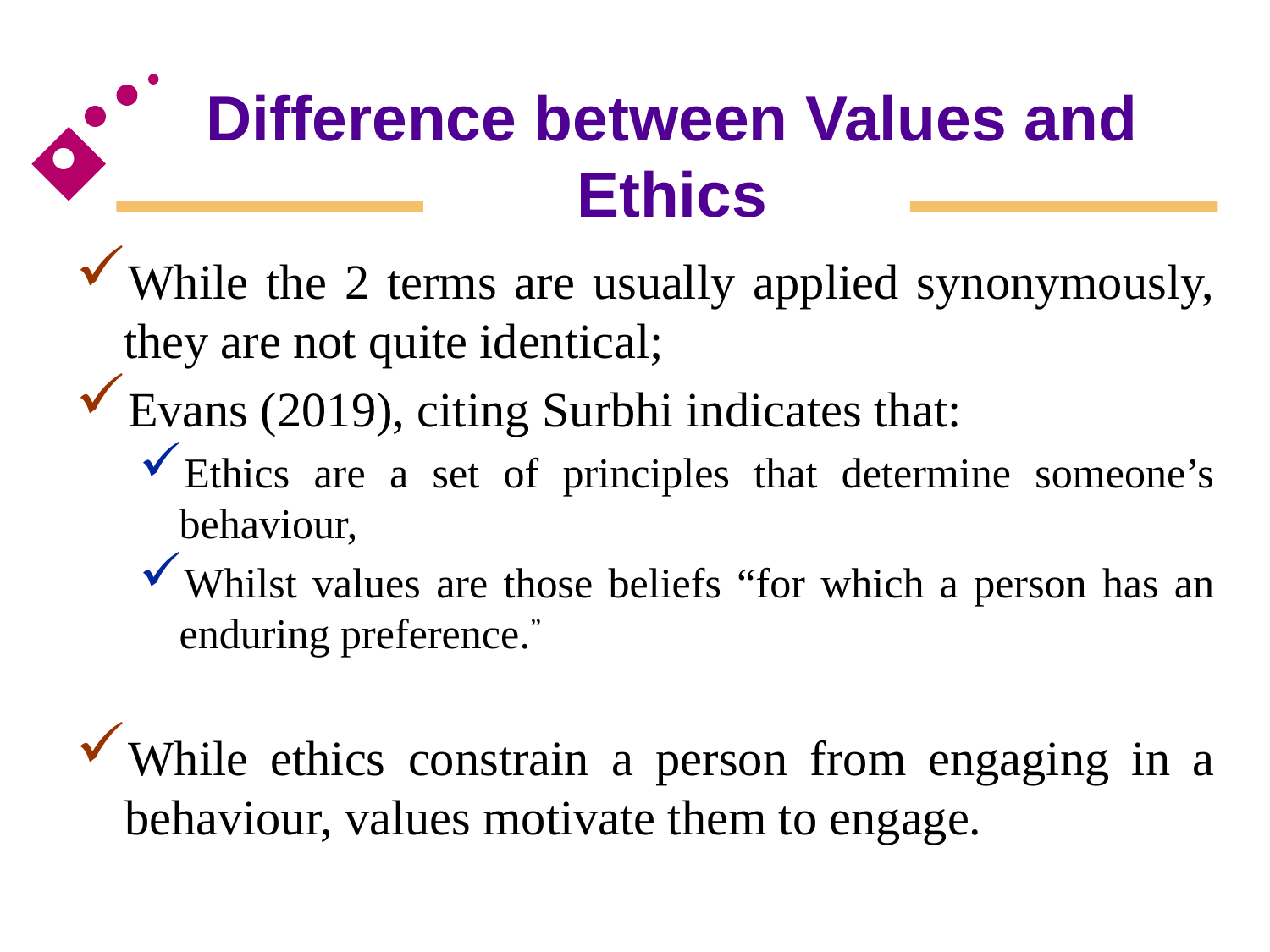

# Difference between Values and Ethics
While the 2 terms are usually applied synonymously, they are not quite identical;
Evans (2019), citing Surbhi indicates that:
Ethics are a set of principles that determine someone’s behaviour,
Whilst values are those beliefs “for which a person has an enduring preference.”

While ethics constrain a person from engaging in a behaviour, values motivate them to engage.